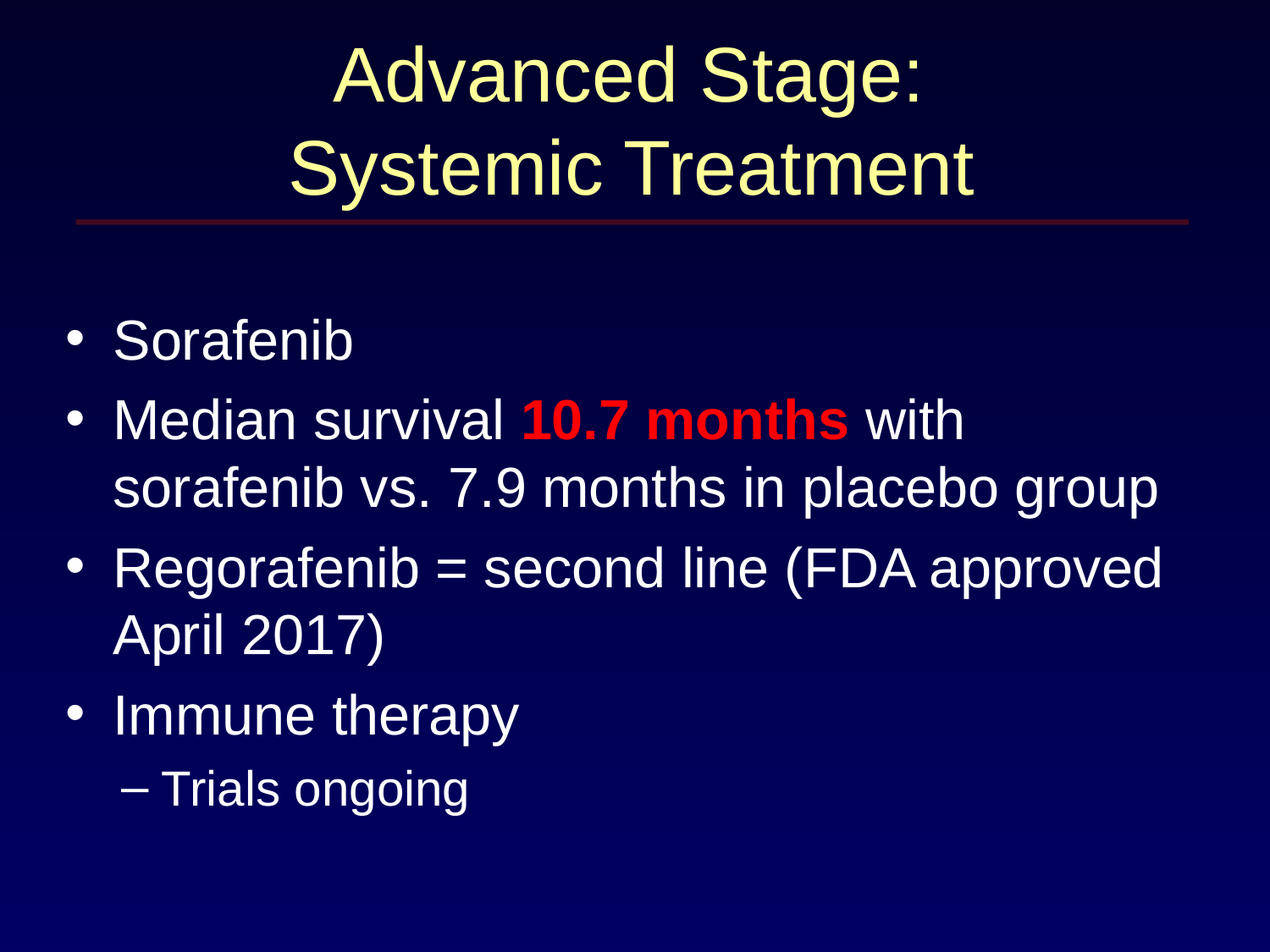

# Advanced Stage: Systemic Treatment

Sorafenib
Median survival 10.7 months with sorafenib vs. 7.9 months in placebo group
Regorafenib = second line (FDA approved April 2017)
Immune therapy
Trials ongoing